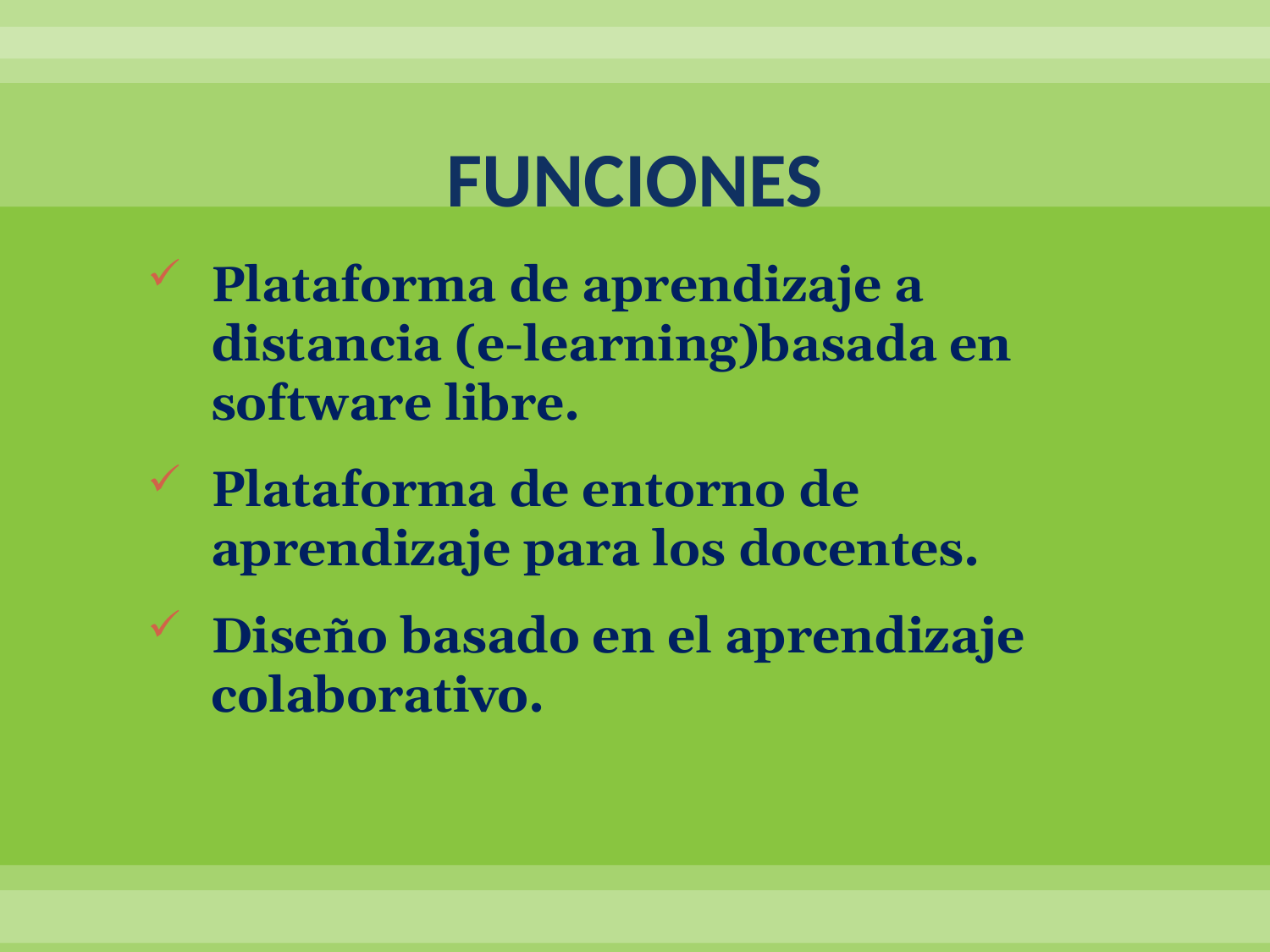

# FUNCIONES
Plataforma de aprendizaje a distancia (e-learning)basada en software libre.
Plataforma de entorno de aprendizaje para los docentes.
Diseño basado en el aprendizaje colaborativo.